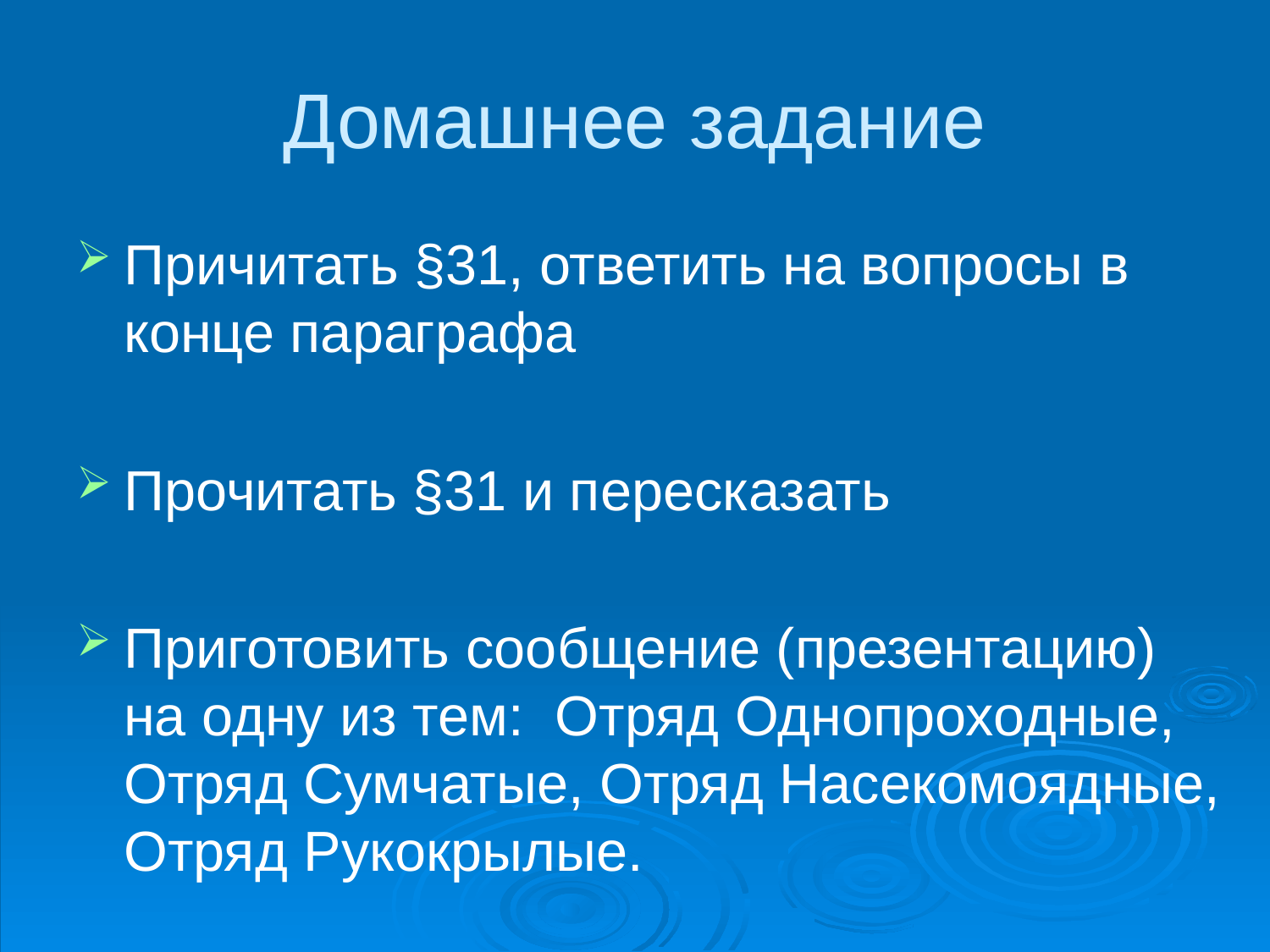

# Домашнее задание
Причитать §31, ответить на вопросы в конце параграфа

Прочитать §31 и пересказать

Приготовить сообщение (презентацию) на одну из тем:  Отряд Однопроходные, Отряд Сумчатые, Отряд Насекомоядные, Отряд Рукокрылые.